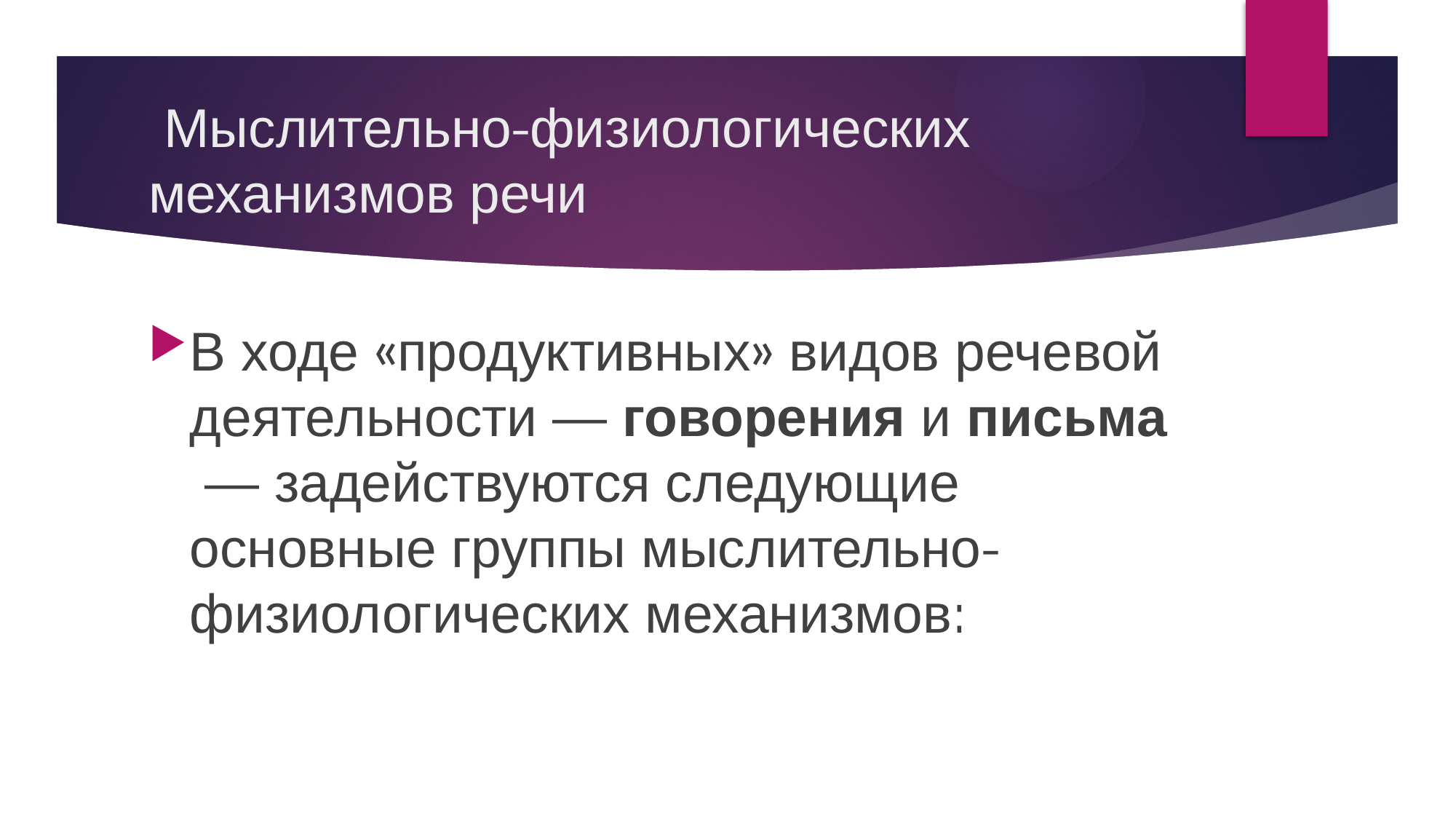

# Мыслительно-физиологических механизмов речи
В ходе «продуктивных» видов речевой деятельности — говорения и письма — задействуются следующие основные группы мыслительно-физиологических механизмов: